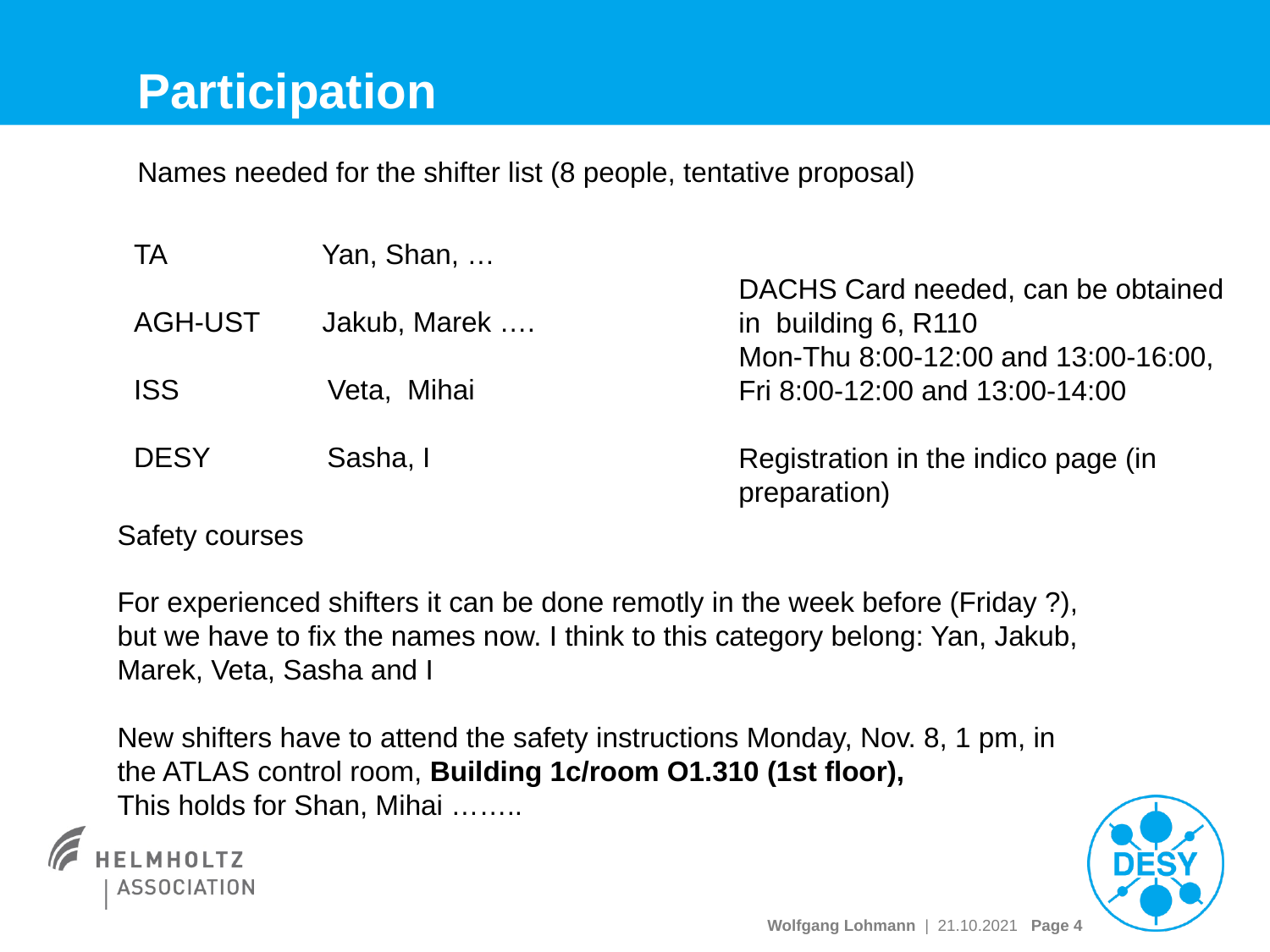

# Participation
Names needed for the shifter list (8 people, tentative proposal)
TA                    Yan, Shan, …

AGH-UST        Jakub, Marek ….

ISS                   Veta,  Mihai

DESY               Sasha, I
DACHS Card needed, can be obtained in  building 6, R110
Mon-Thu 8:00-12:00 and 13:00-16:00, Fri 8:00-12:00 and 13:00-14:00

Registration in the indico page (in preparation)
Safety courses

For experienced shifters it can be done remotly in the week before (Friday ?), but we have to fix the names now. I think to this category belong: Yan, Jakub, Marek, Veta, Sasha and I

New shifters have to attend the safety instructions Monday, Nov. 8, 1 pm, in the ATLAS control room, Building 1c/room O1.310 (1st floor),
This holds for Shan, Mihai ……..